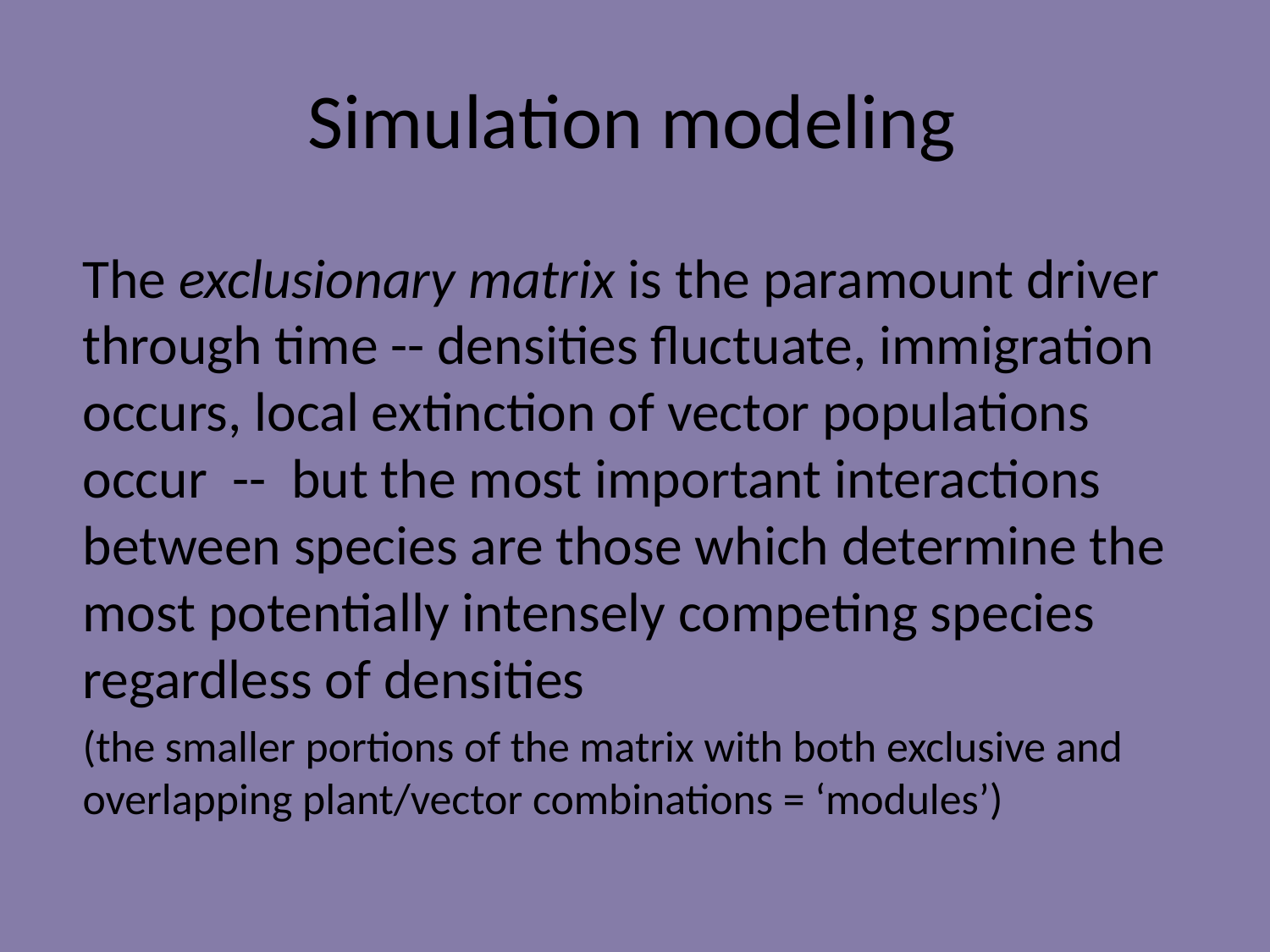

# Simulation modeling
The exclusionary matrix is the paramount driver through time -- densities fluctuate, immigration occurs, local extinction of vector populations occur  --  but the most important interactions between species are those which determine the most potentially intensely competing species regardless of densities
(the smaller portions of the matrix with both exclusive and overlapping plant/vector combinations = ‘modules’)